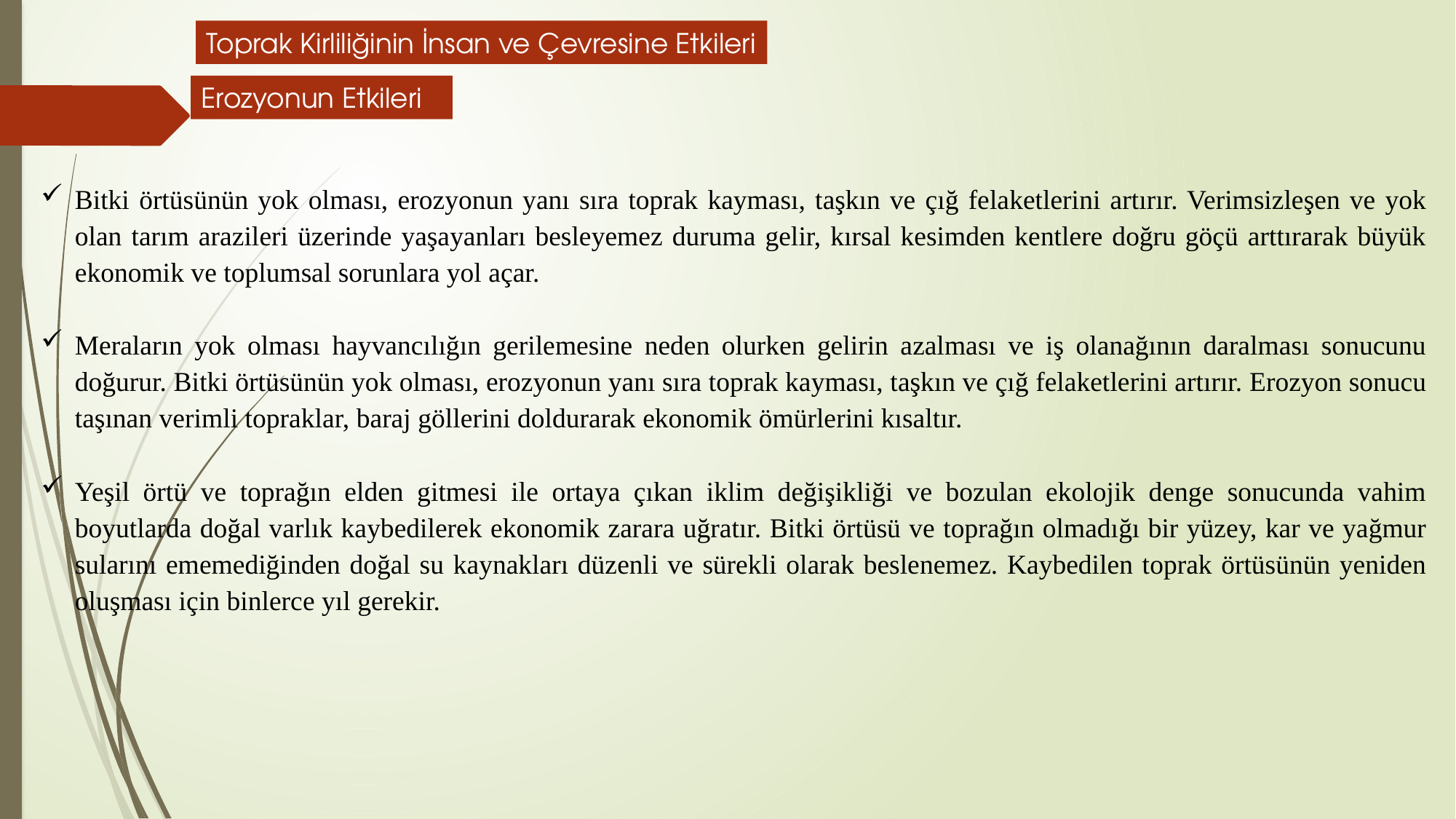

Toprak Kirliliğinin İnsan ve Çevresine Etkileri
Erozyonun Etkileri
Bitki örtüsünün yok olması, erozyonun yanı sıra toprak kayması, taşkın ve çığ felaketlerini artırır. Verimsizleşen ve yok olan tarım arazileri üzerinde yaşayanları besleyemez duruma gelir, kırsal kesimden kentlere doğru göçü arttırarak büyük ekonomik ve toplumsal sorunlara yol açar.

Meraların yok olması hayvancılığın gerilemesine neden olurken gelirin azalması ve iş olanağının daralması sonucunu doğurur. Bitki örtüsünün yok olması, erozyonun yanı sıra toprak kayması, taşkın ve çığ felaketlerini artırır. Erozyon sonucu taşınan verimli topraklar, baraj göllerini doldurarak ekonomik ömürlerini kısaltır.

Yeşil örtü ve toprağın elden gitmesi ile ortaya çıkan iklim değişikliği ve bozulan ekolojik denge sonucunda vahim boyutlarda doğal varlık kaybedilerek ekonomik zarara uğratır. Bitki örtüsü ve toprağın olmadığı bir yüzey, kar ve yağmur sularını ememediğinden doğal su kaynakları düzenli ve sürekli olarak beslenemez. Kaybedilen toprak örtüsünün yeniden oluşması için binlerce yıl gerekir.